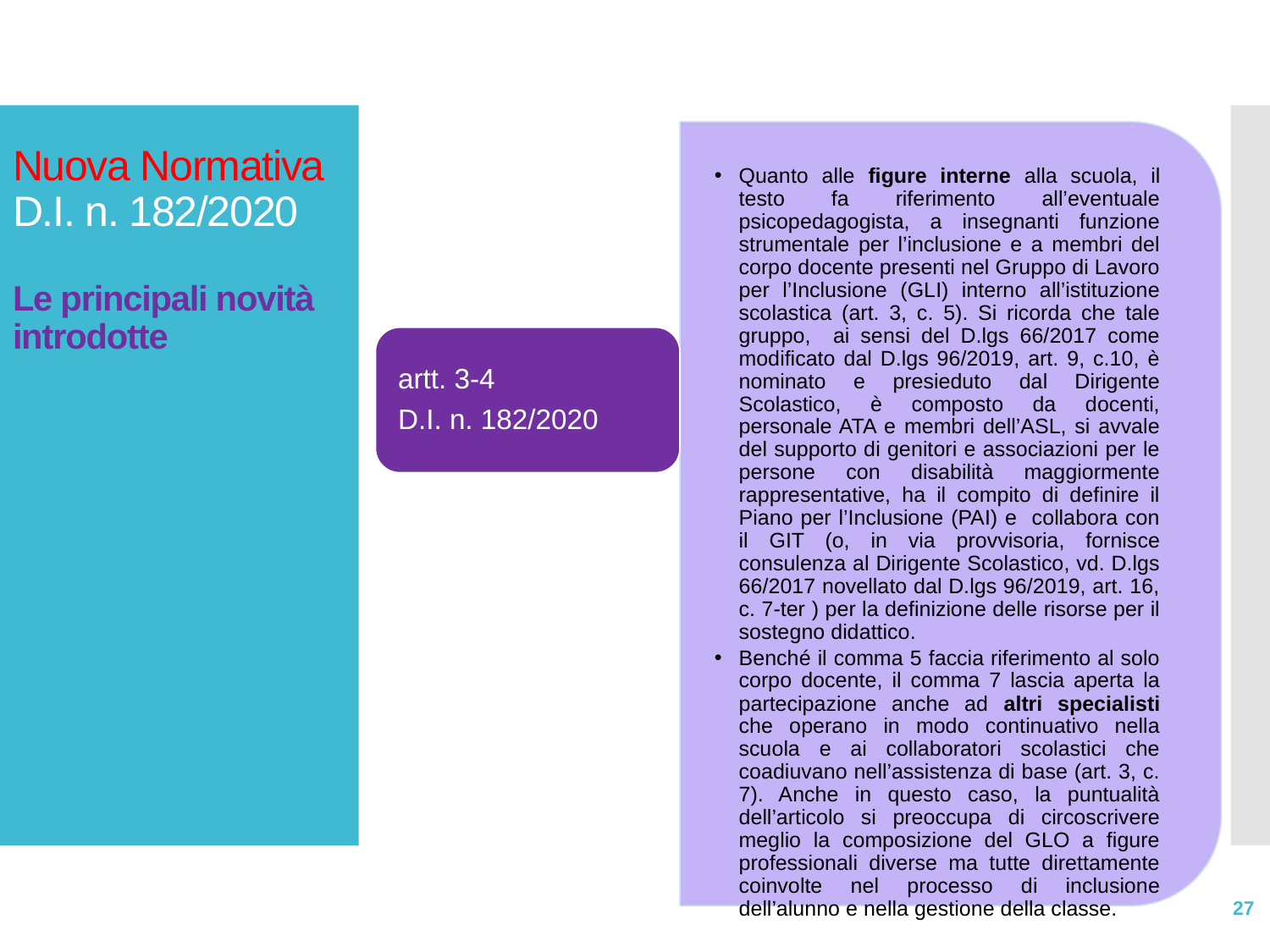

# Nuova Normativa D.I. n. 182/2020 Le principali novità introdotte
Quanto alle figure interne alla scuola, il testo fa riferimento all’eventuale psicopedagogista, a insegnanti funzione strumentale per l’inclusione e a membri del corpo docente presenti nel Gruppo di Lavoro per l’Inclusione (GLI) interno all’istituzione scolastica (art. 3, c. 5). Si ricorda che tale gruppo,  ai sensi del D.lgs 66/2017 come modificato dal D.lgs 96/2019, art. 9, c.10, è nominato e presieduto dal Dirigente Scolastico, è composto da docenti, personale ATA e membri dell’ASL, si avvale del supporto di genitori e associazioni per le persone con disabilità maggiormente rappresentative, ha il compito di definire il Piano per l’Inclusione (PAI) e  collabora con il GIT (o, in via provvisoria, fornisce consulenza al Dirigente Scolastico, vd. D.lgs 66/2017 novellato dal D.lgs 96/2019, art. 16, c. 7-ter​ ​) per la definizione delle risorse per il sostegno didattico.
Benché il comma 5 faccia riferimento al solo corpo docente, il comma 7 lascia aperta la partecipazione anche ad altri specialisti che operano in modo continuativo nella scuola e ai collaboratori scolastici che coadiuvano nell’assistenza di base (art. 3, c. 7). Anche in questo caso, la puntualità dell’articolo si preoccupa di circoscrivere meglio la composizione del GLO a figure professionali diverse ma tutte direttamente coinvolte nel processo di inclusione dell’alunno e nella gestione della classe.
artt. 3-4
D.I. n. 182/2020
27